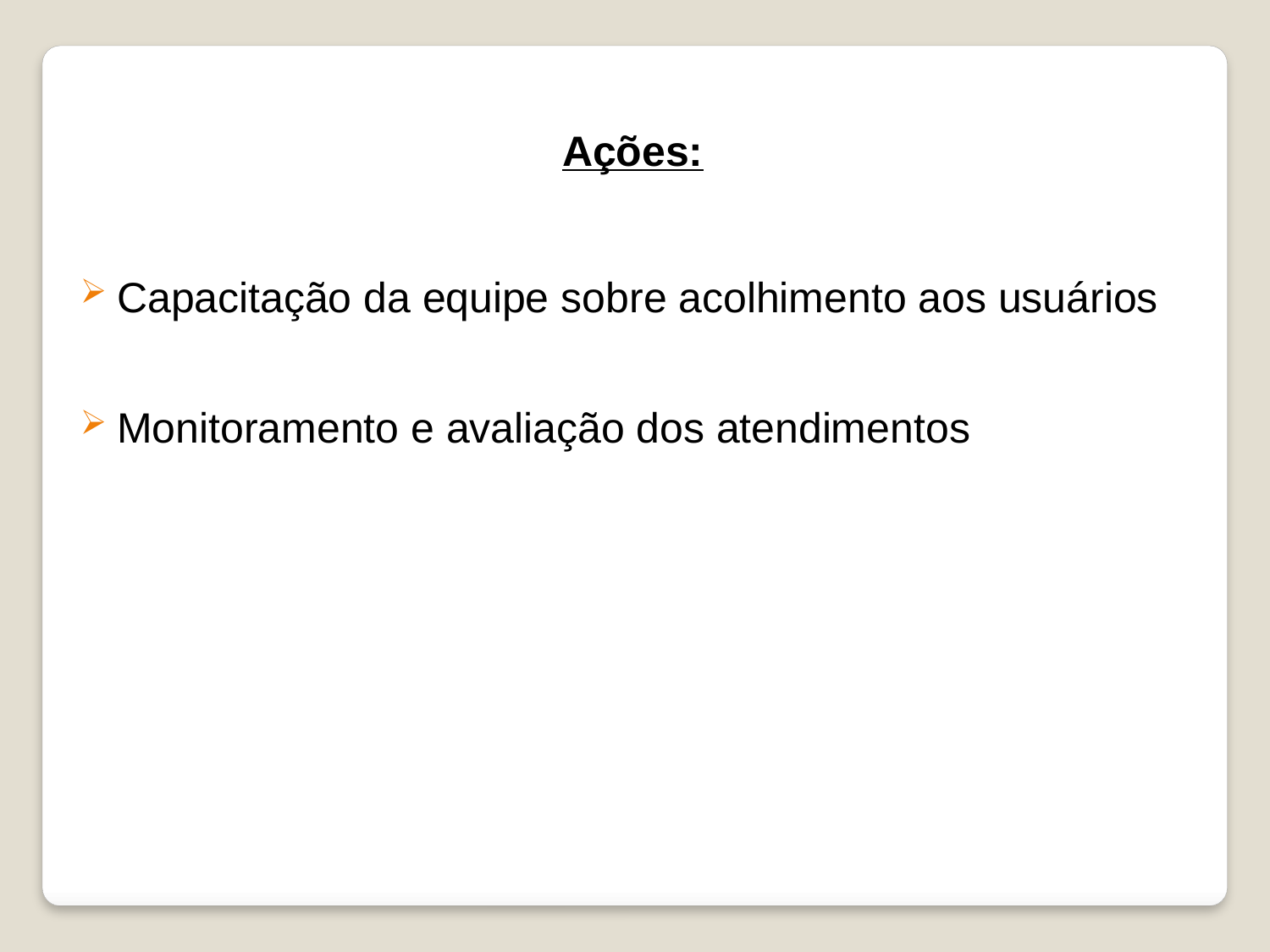

Ações:

Capacitação da equipe sobre acolhimento aos usuários

Monitoramento e avaliação dos atendimentos